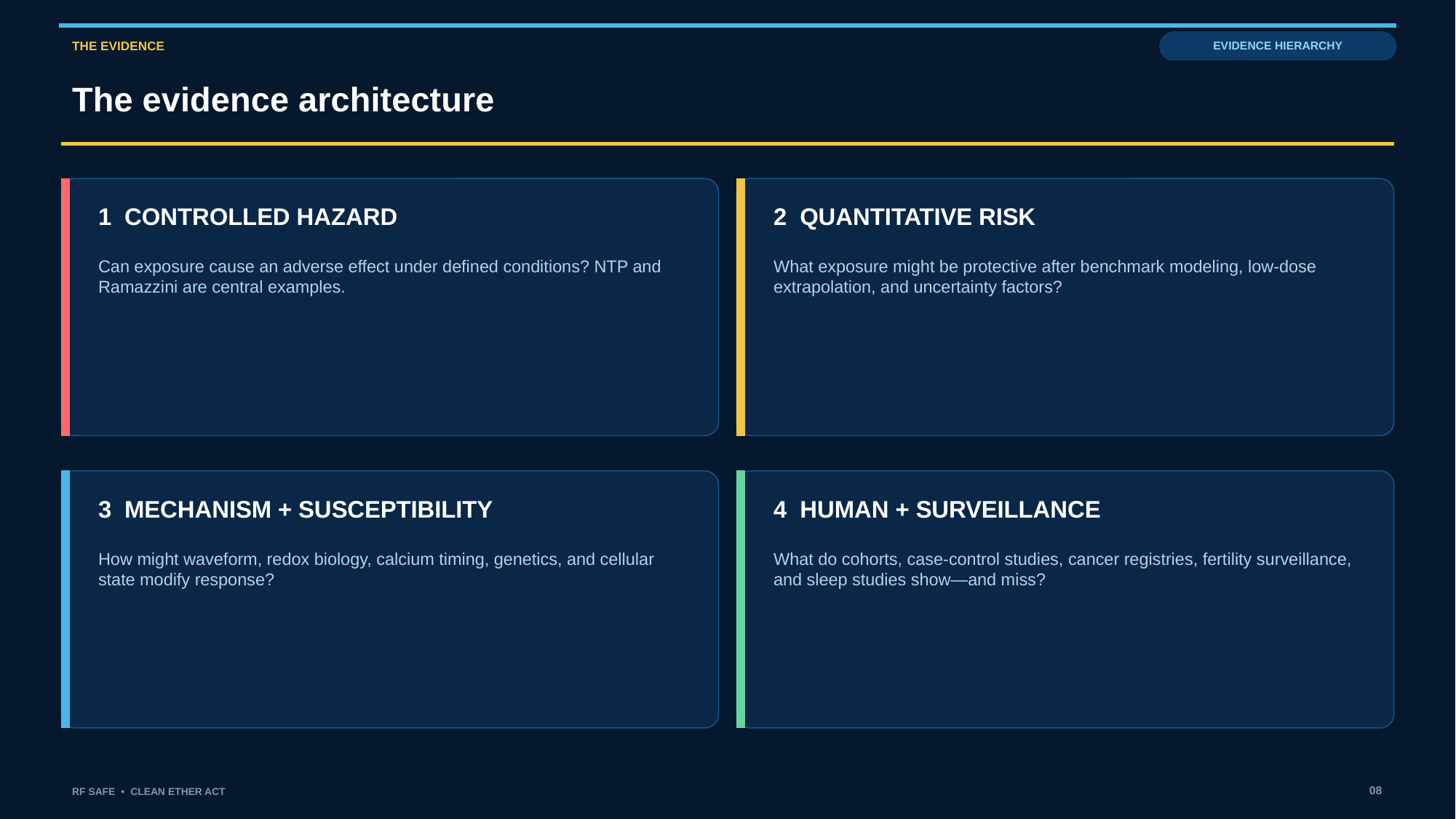

THE EVIDENCE
EVIDENCE HIERARCHY
The evidence architecture

1  CONTROLLED HAZARD
2  QUANTITATIVE RISK
Can exposure cause an adverse effect under defined conditions? NTP and Ramazzini are central examples.
What exposure might be protective after benchmark modeling, low-dose extrapolation, and uncertainty factors?

3  MECHANISM + SUSCEPTIBILITY
4  HUMAN + SURVEILLANCE
How might waveform, redox biology, calcium timing, genetics, and cellular state modify response?
What do cohorts, case-control studies, cancer registries, fertility surveillance, and sleep studies show—and miss?
08
RF SAFE  •  CLEAN ETHER ACT